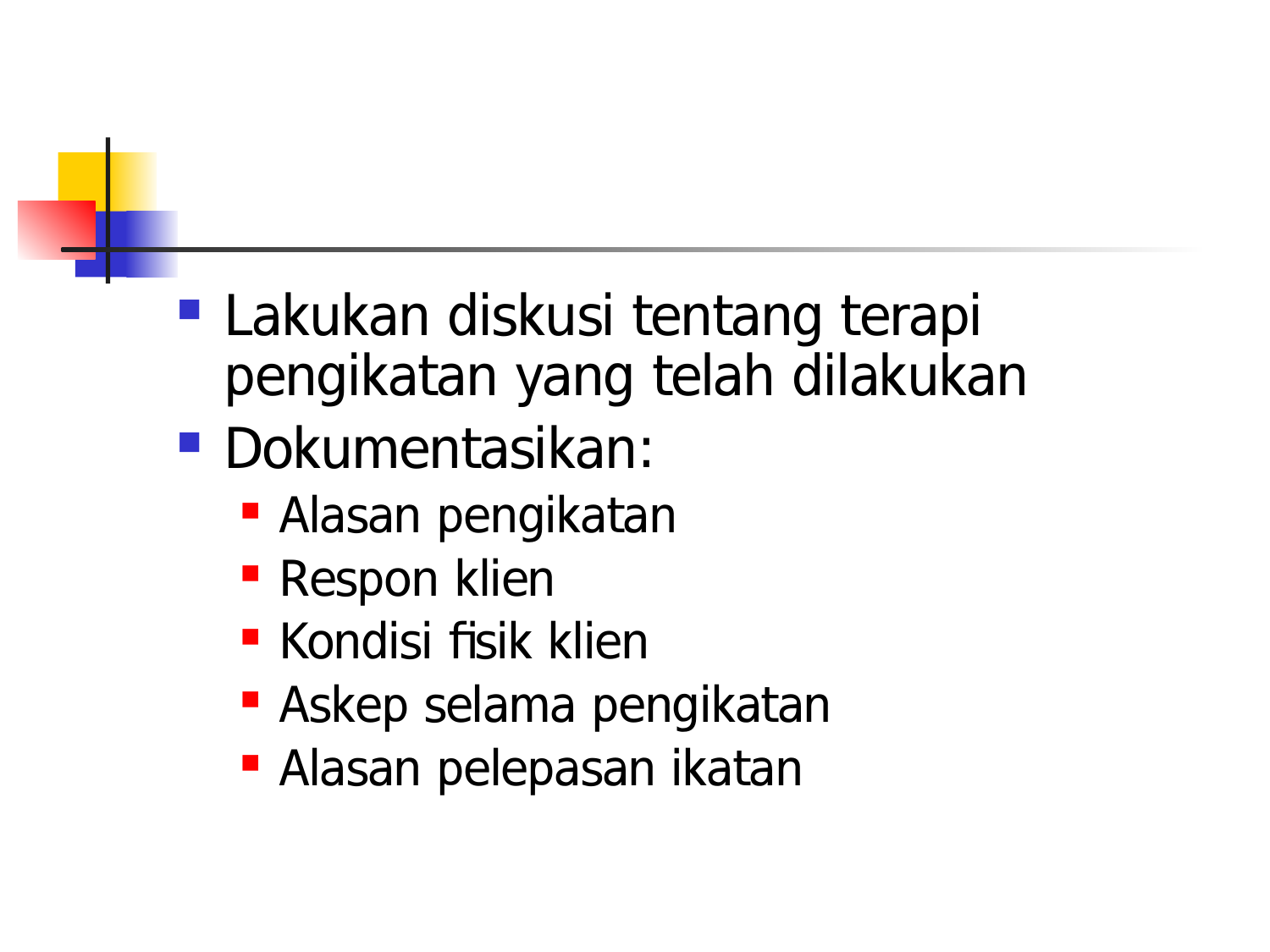

Lakukan diskusi tentang terapi pengikatan yang telah dilakukan
Dokumentasikan:
Alasan pengikatan
Respon klien
Kondisi fisik klien
Askep selama pengikatan
Alasan pelepasan ikatan